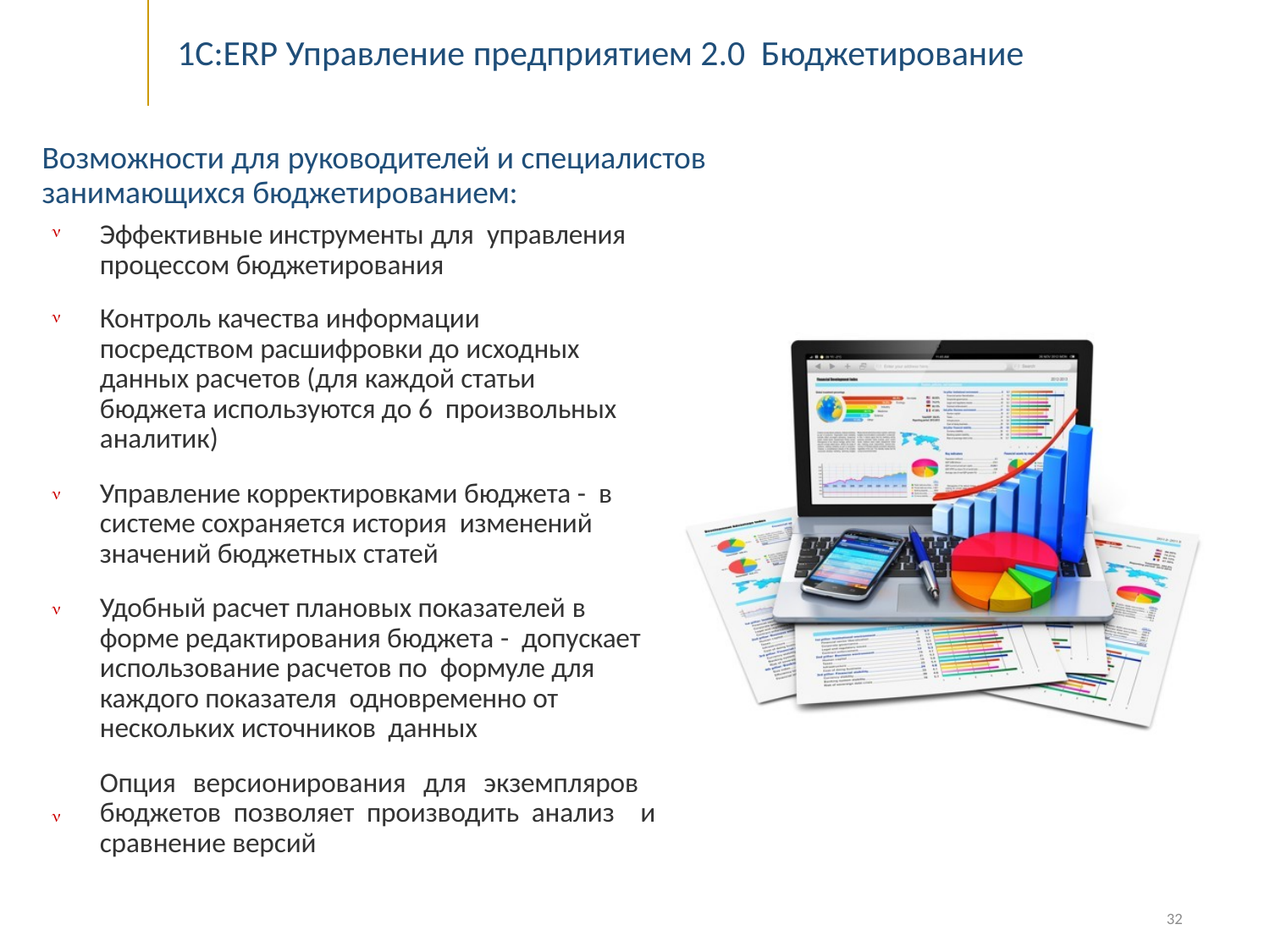

# 1С:ERP Управление предприятием 2.0  Бюджетирование
Возможности для руководителей и специалистов  занимающихся бюджетированием:
Эффективные инструменты для  управления процессом бюджетирования
ν
Контроль качества информации  посредством расшифровки до исходных  данных расчетов (для каждой статьи  бюджета используются до 6  произвольных аналитик)
Управление корректировками бюджета -  в системе сохраняется история  изменений значений бюджетных статей
Удобный расчет плановых показателей в  форме редактирования бюджета -  допускает использование расчетов по  формуле для каждого показателя  одновременно от нескольких источников  данных
Опция версионирования для экземпляров  бюджетов позволяет производить анализ  и сравнение версий
ν

ν
ν
ν
32